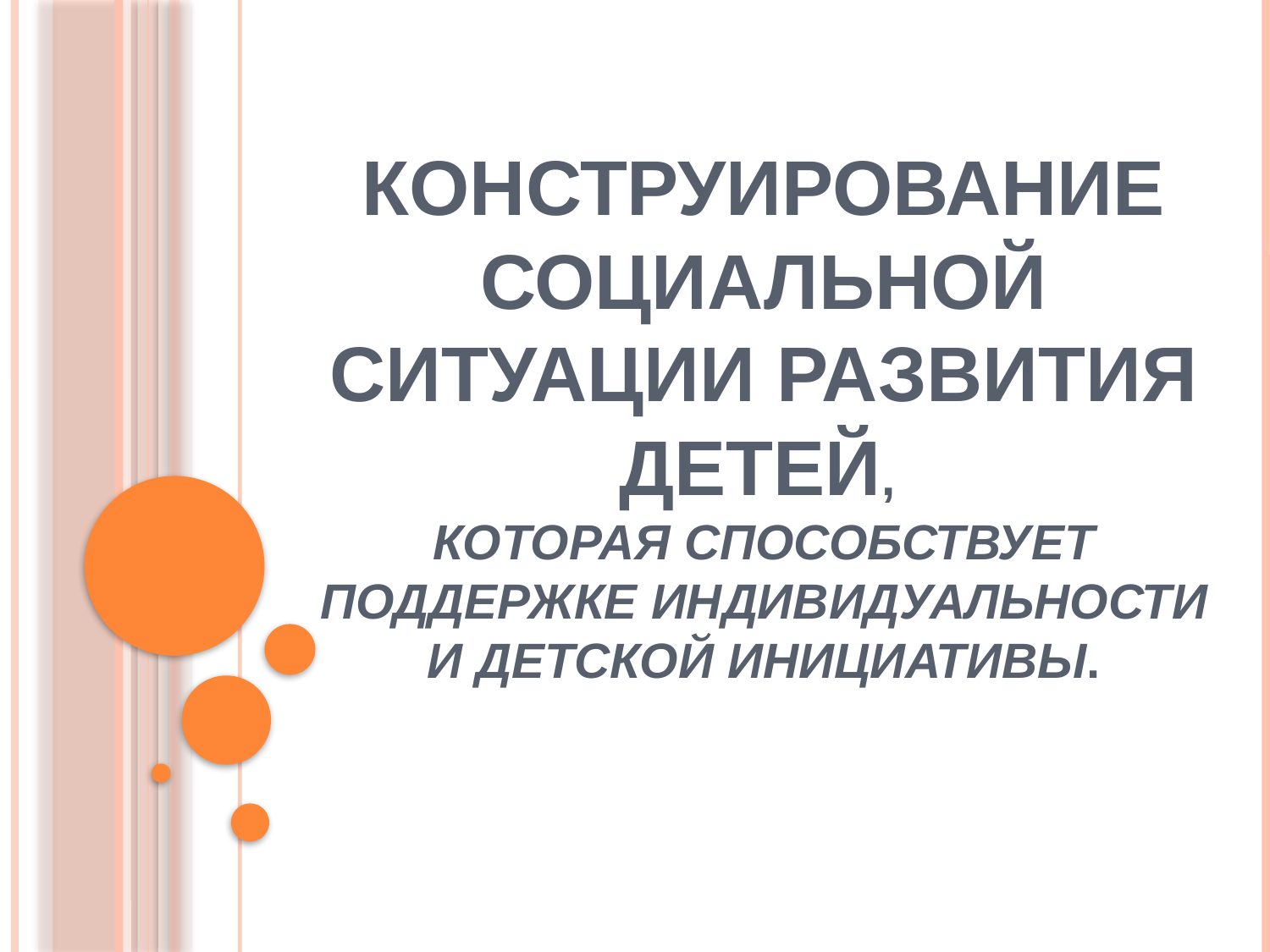

# конструирование социальной ситуации развития детей, которая способствует поддержке индивидуальности и детской инициативы.